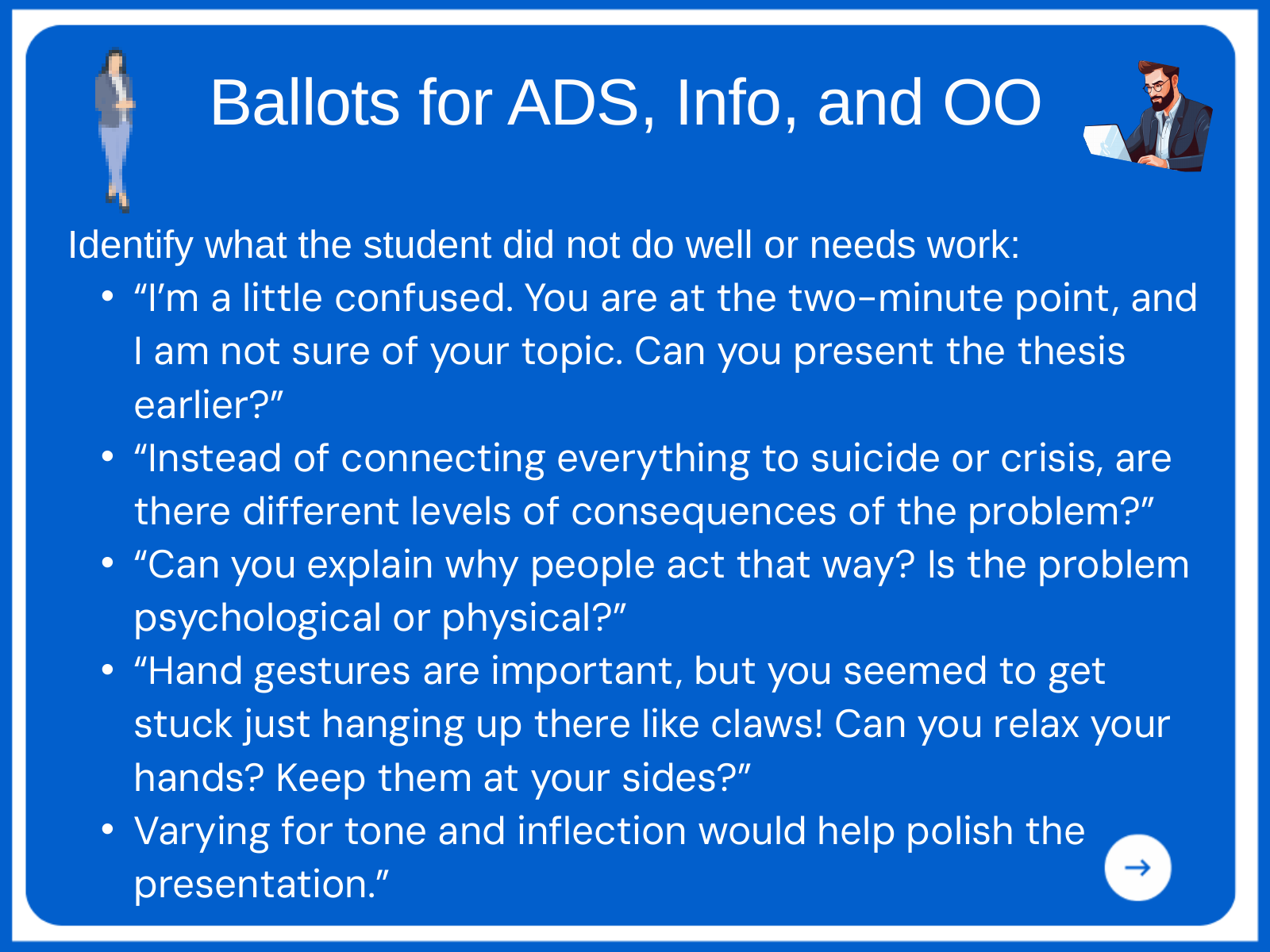

Ballots for ADS, Info, and OO​

Identify what the student did not do well or needs work:
“I’m a little confused. You are at the two-minute point, and I am not sure of your topic. Can you present the thesis earlier?”​
“Instead of connecting everything to suicide or crisis, are there different levels of consequences of the problem?”​
“Can you explain why people act that way? Is the problem psychological or physical?”​
“Hand gestures are important, but you seemed to get stuck just hanging up there like claws! Can you relax your hands? Keep them at your sides?”​
Varying for tone and inﬂection would help polish the presentation.”